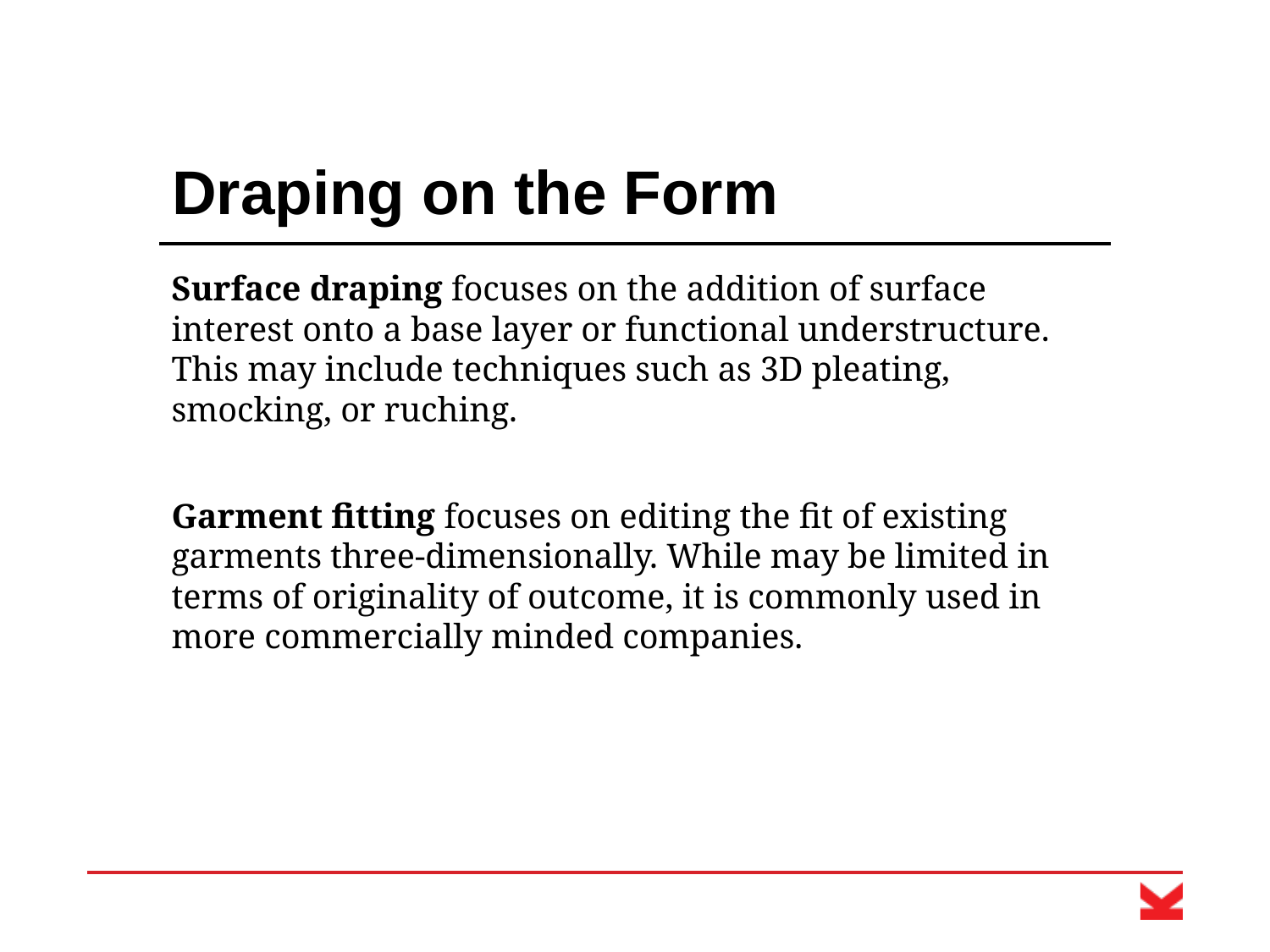

# Draping on the Form
Surface draping focuses on the addition of surface interest onto a base layer or functional understructure. This may include techniques such as 3D pleating, smocking, or ruching.

Garment fitting focuses on editing the fit of existing garments three-dimensionally. While may be limited in terms of originality of outcome, it is commonly used in more commercially minded companies.